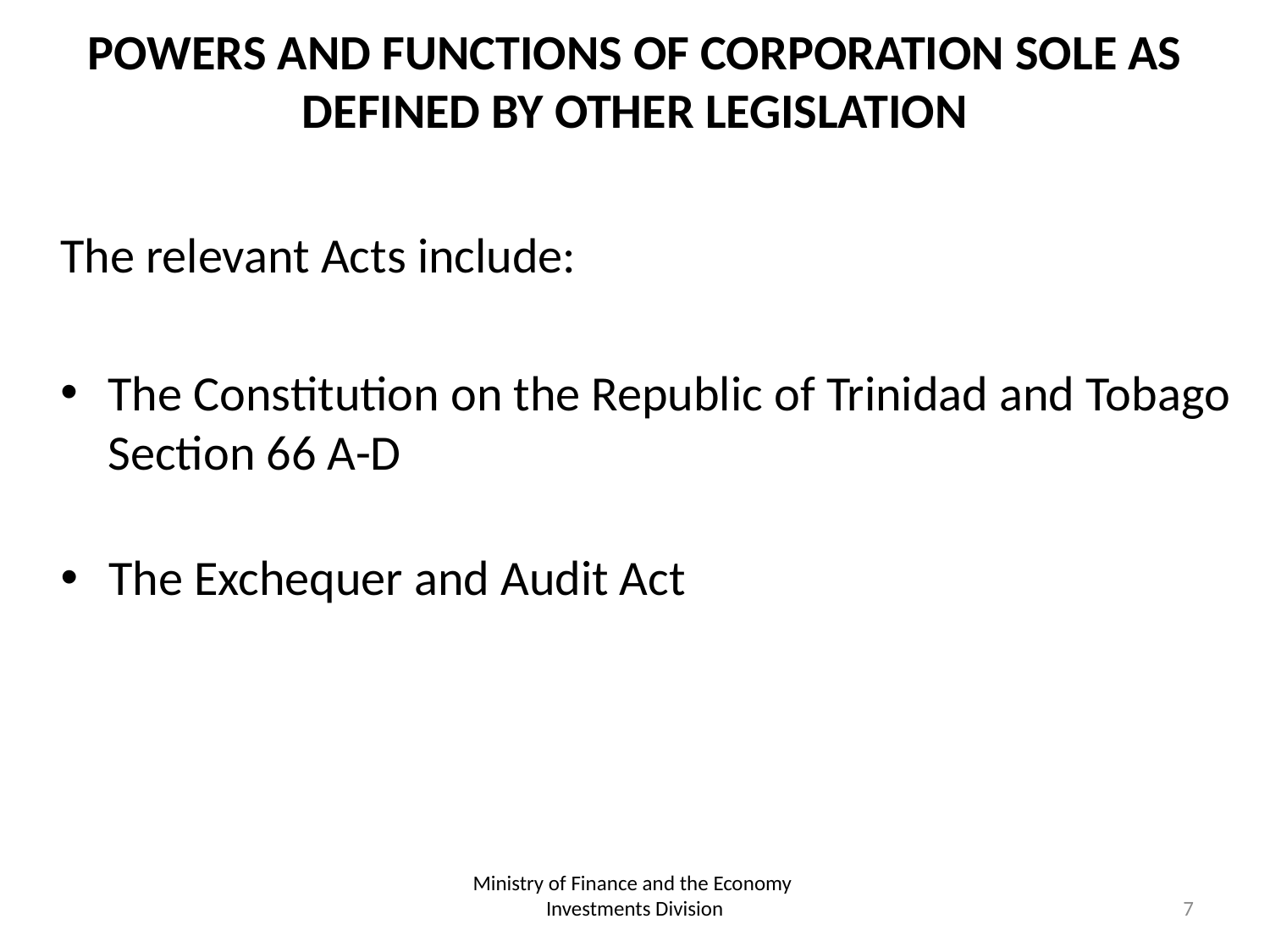

# POWERS AND FUNCTIONS OF CORPORATION SOLE AS DEFINED BY OTHER LEGISLATION

	The relevant Acts include:

The Constitution on the Republic of Trinidad and Tobago Section 66 A-D

The Exchequer and Audit Act

Ministry of Finance and the Economy
Investments Division
7